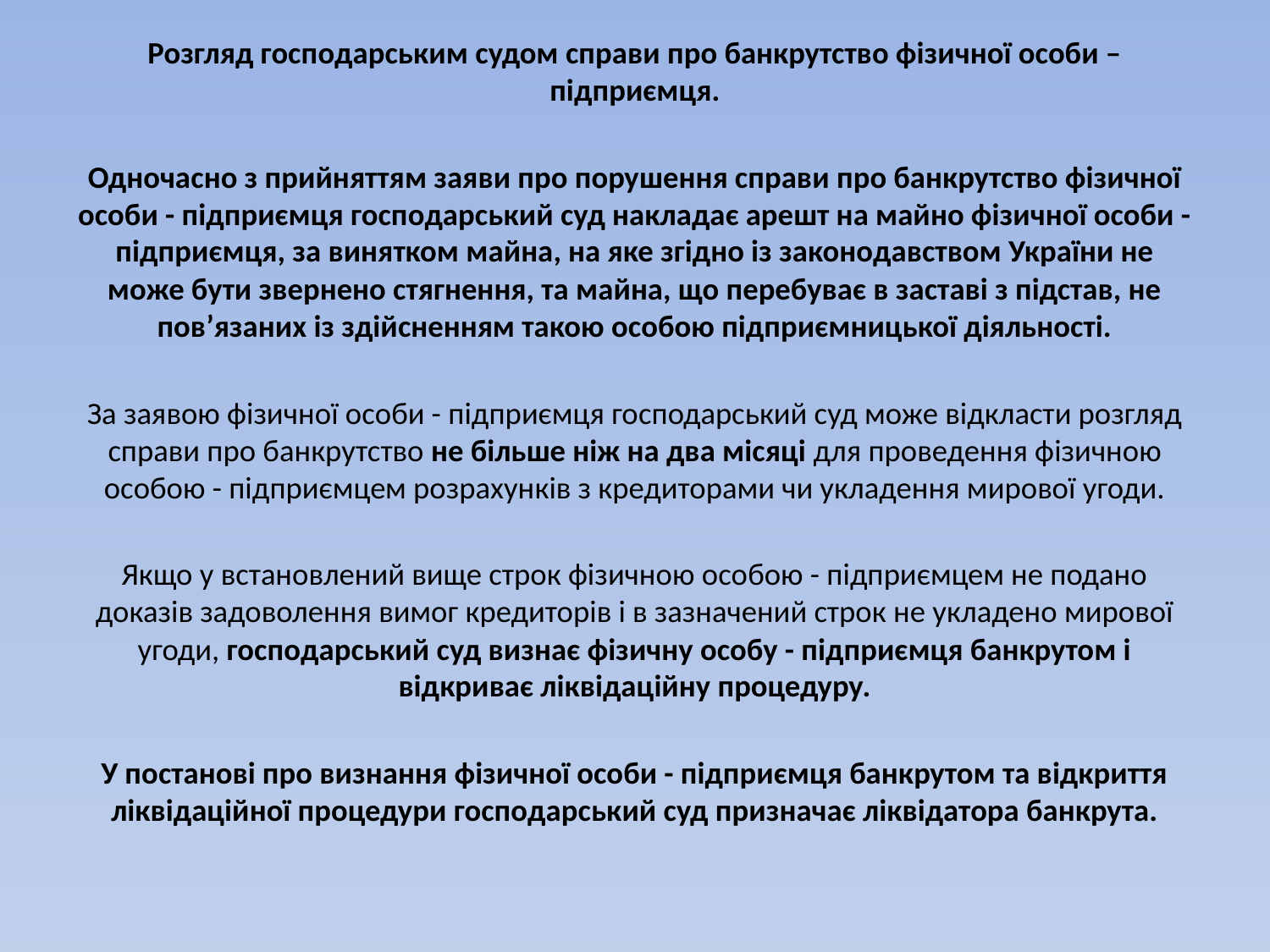

Розгляд господарським судом справи про банкрутство фізичної особи – підприємця.

Одночасно з прийняттям заяви про порушення справи про банкрутство фізичної особи - підприємця господарський суд накладає арешт на майно фізичної особи - підприємця, за винятком майна, на яке згідно із законодавством України не може бути звернено стягнення, та майна, що перебуває в заставі з підстав, не пов’язаних із здійсненням такою особою підприємницької діяльності.

За заявою фізичної особи - підприємця господарський суд може відкласти розгляд справи про банкрутство не більше ніж на два місяці для проведення фізичною особою - підприємцем розрахунків з кредиторами чи укладення мирової угоди.

Якщо у встановлений вище строк фізичною особою - підприємцем не подано доказів задоволення вимог кредиторів і в зазначений строк не укладено мирової угоди, господарський суд визнає фізичну особу - підприємця банкрутом і відкриває ліквідаційну процедуру.

У постанові про визнання фізичної особи - підприємця банкрутом та відкриття ліквідаційної процедури господарський суд призначає ліквідатора банкрута.